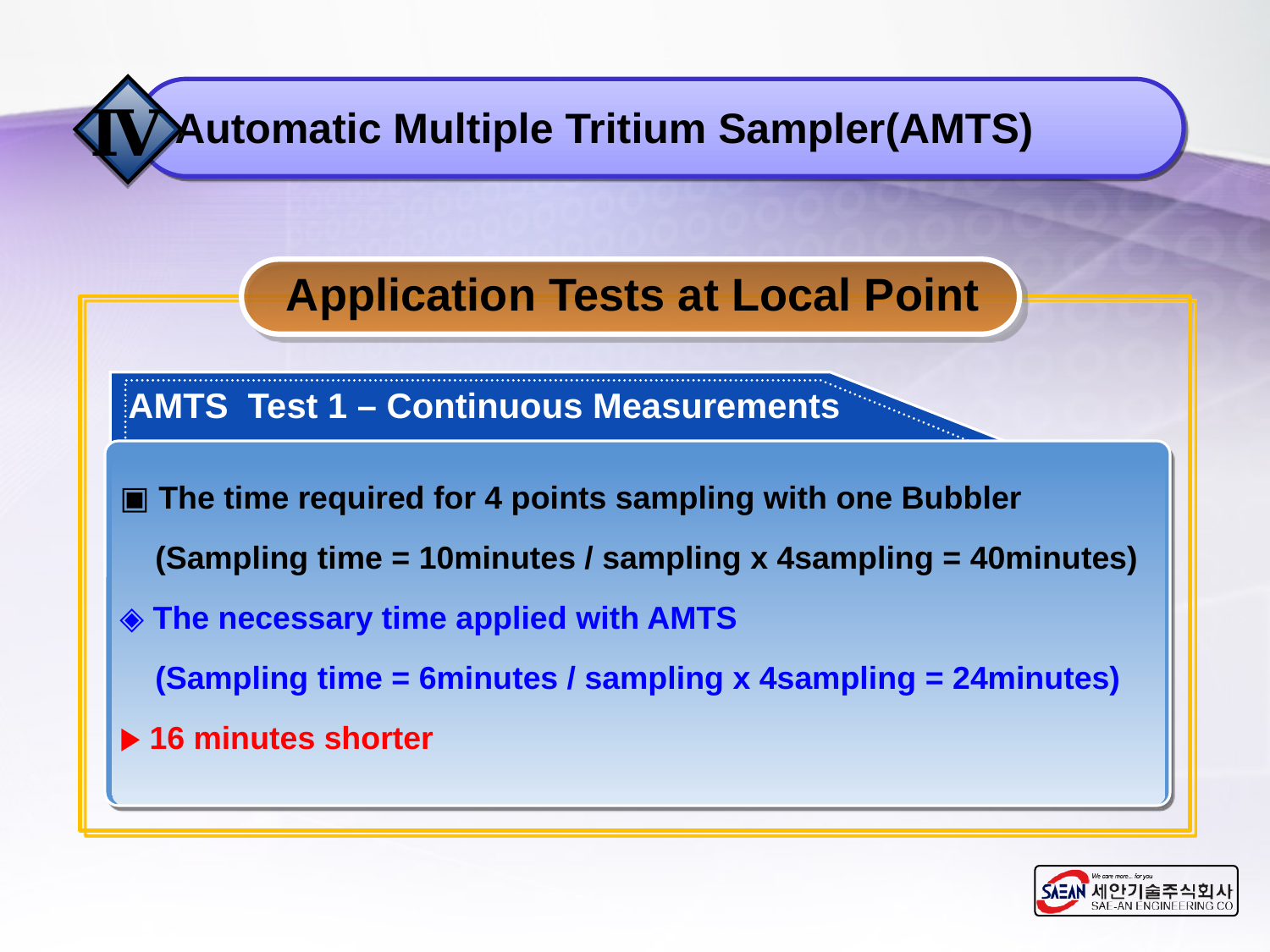

Ⅳ
Automatic Multiple Tritium Sampler(AMTS)

Application Tests at Local Point

AMTS  Test 1 – Continuous Measurements

▣ The time required for 4 points sampling with one Bubbler
    (Sampling time = 10minutes / sampling x 4sampling = 40minutes)
◈ The necessary time applied with AMTS
    (Sampling time = 6minutes / sampling x 4sampling = 24minutes)
▶ 16 minutes shorter